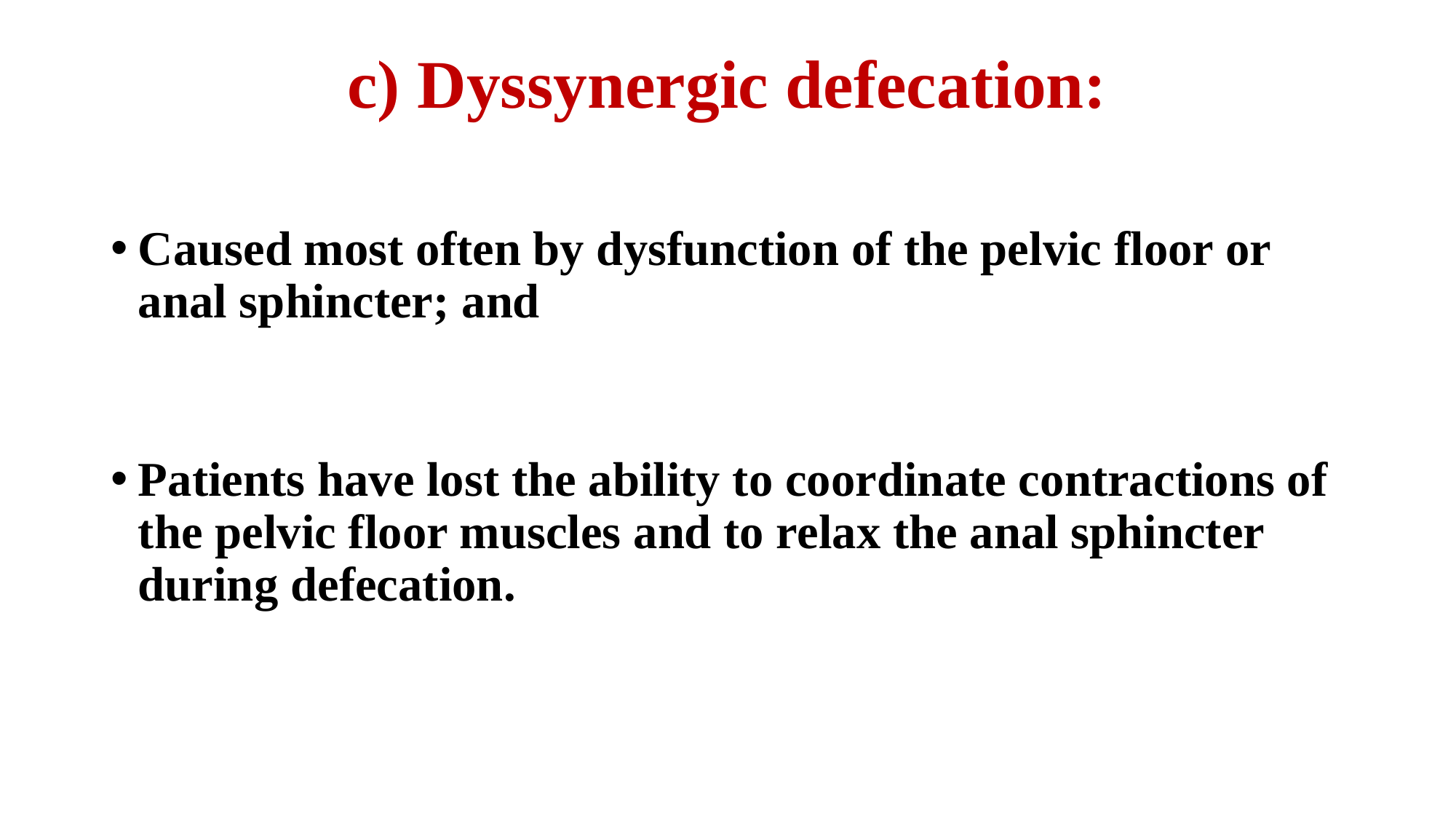

# c) Dyssynergic defecation:
Caused most often by dysfunction of the pelvic floor or anal sphincter; and
Patients have lost the ability to coordinate contractions of the pelvic floor muscles and to relax the anal sphincter during defecation.